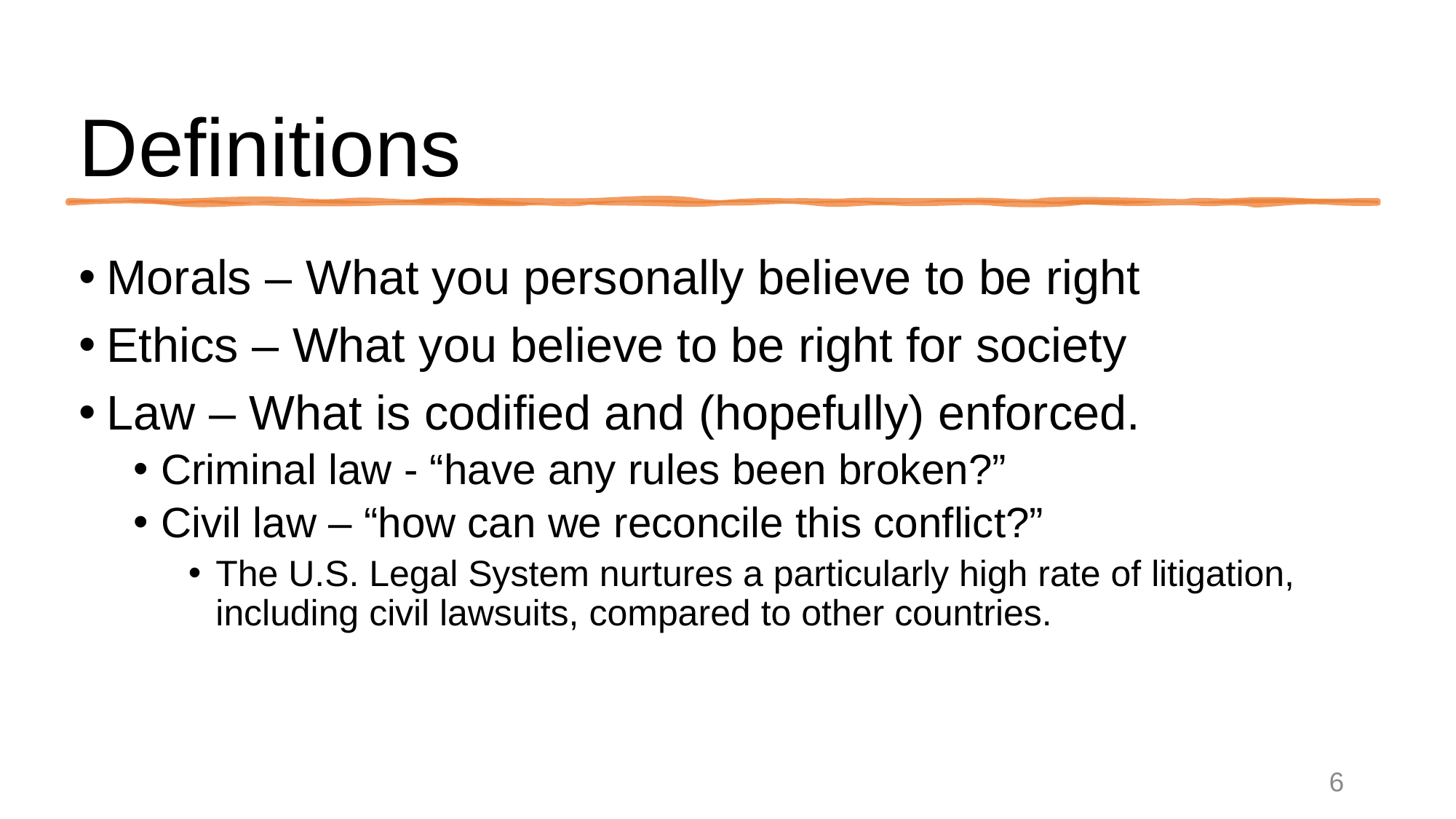

# Definitions

Morals – What you personally believe to be right
Ethics – What you believe to be right for society
Law – What is codified and (hopefully) enforced.
Criminal law - “have any rules been broken?”
Civil law – “how can we reconcile this conflict?”
The U.S. Legal System nurtures a particularly high rate of litigation, including civil lawsuits, compared to other countries.

6